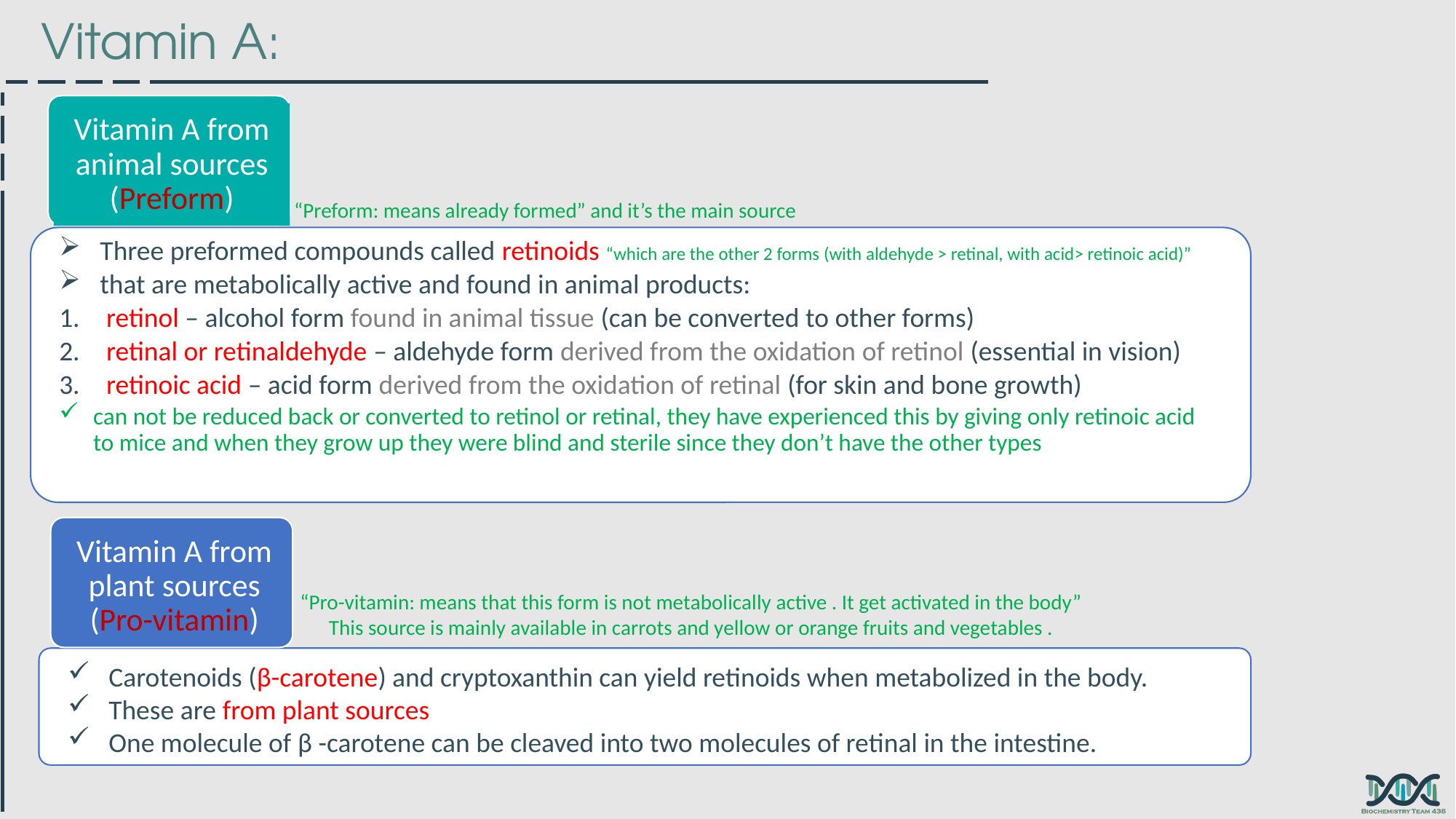

Vitamin A:

Vitamin A from animal sources (Preform)
“Preform: means already formed” and it’s the main source

Three preformed compounds called retinoids “which are the other 2 forms (with aldehyde > retinal, with acid> retinoic acid)”
that are metabolically active and found in animal products:
 retinol – alcohol form found in animal tissue (can be converted to other forms)
 retinal or retinaldehyde – aldehyde form derived from the oxidation of retinol (essential in vision)
 retinoic acid – acid form derived from the oxidation of retinal (for skin and bone growth)
can not be reduced back or converted to retinol or retinal, they have experienced this by giving only retinoic acid to mice and when they grow up they were blind and sterile since they don’t have the other types

Vitamin A from plant sources (Pro-vitamin)
“Pro-vitamin: means that this form is not metabolically active . It get activated in the body”
This source is mainly available in carrots and yellow or orange fruits and vegetables .

Carotenoids (β-carotene) and cryptoxanthin can yield retinoids when metabolized in the body.
These are from plant sources
One molecule of β -carotene can be cleaved into two molecules of retinal in the intestine.